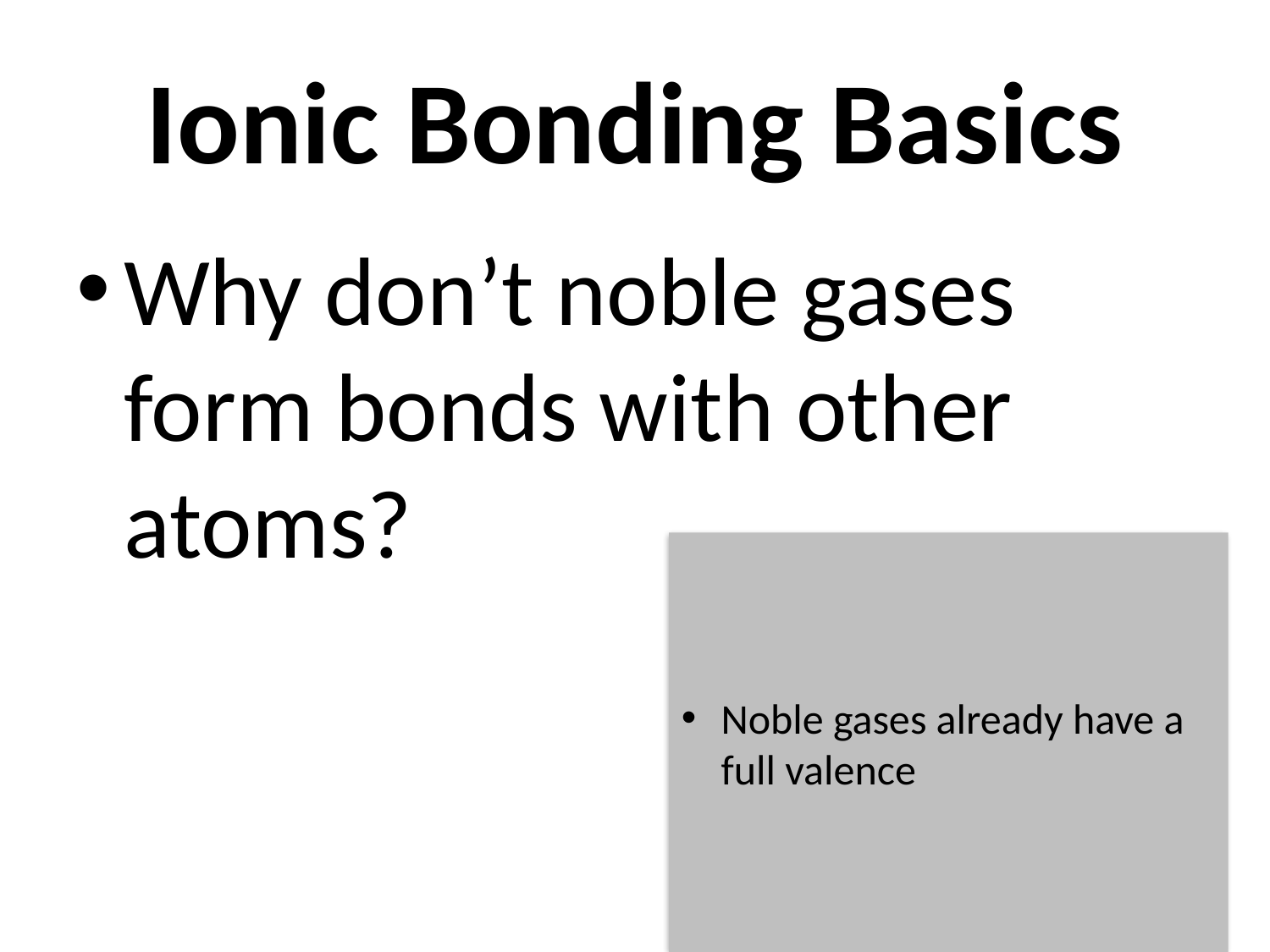

# Ionic Bonding Basics
Why don’t noble gases form bonds with other atoms?
Noble gases already have a full valence